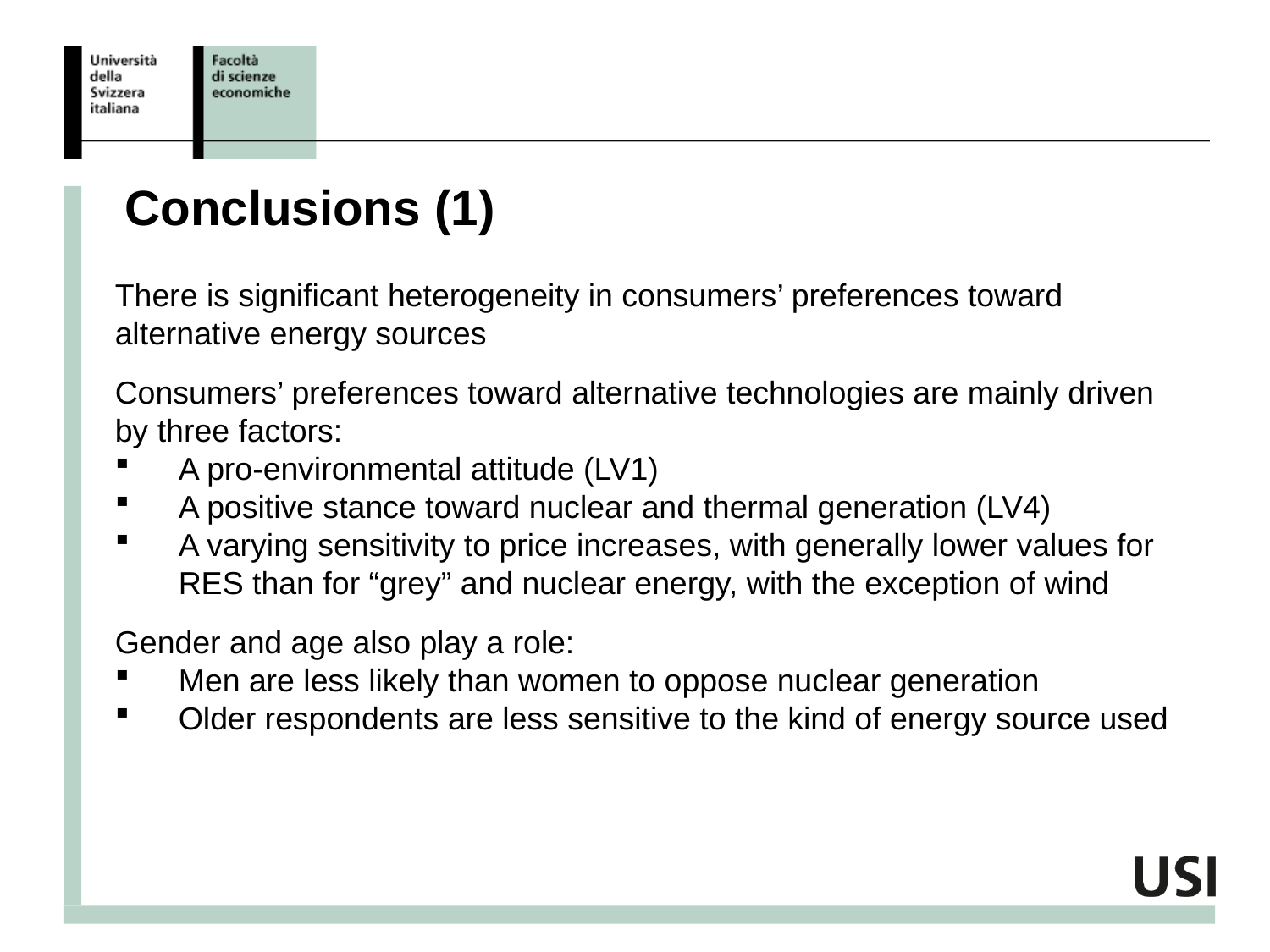

# Conclusions (1)
There is significant heterogeneity in consumers’ preferences toward alternative energy sources
Consumers’ preferences toward alternative technologies are mainly driven by three factors:
A pro-environmental attitude (LV1)
A positive stance toward nuclear and thermal generation (LV4)
A varying sensitivity to price increases, with generally lower values for RES than for “grey” and nuclear energy, with the exception of wind
Gender and age also play a role:
Men are less likely than women to oppose nuclear generation
Older respondents are less sensitive to the kind of energy source used